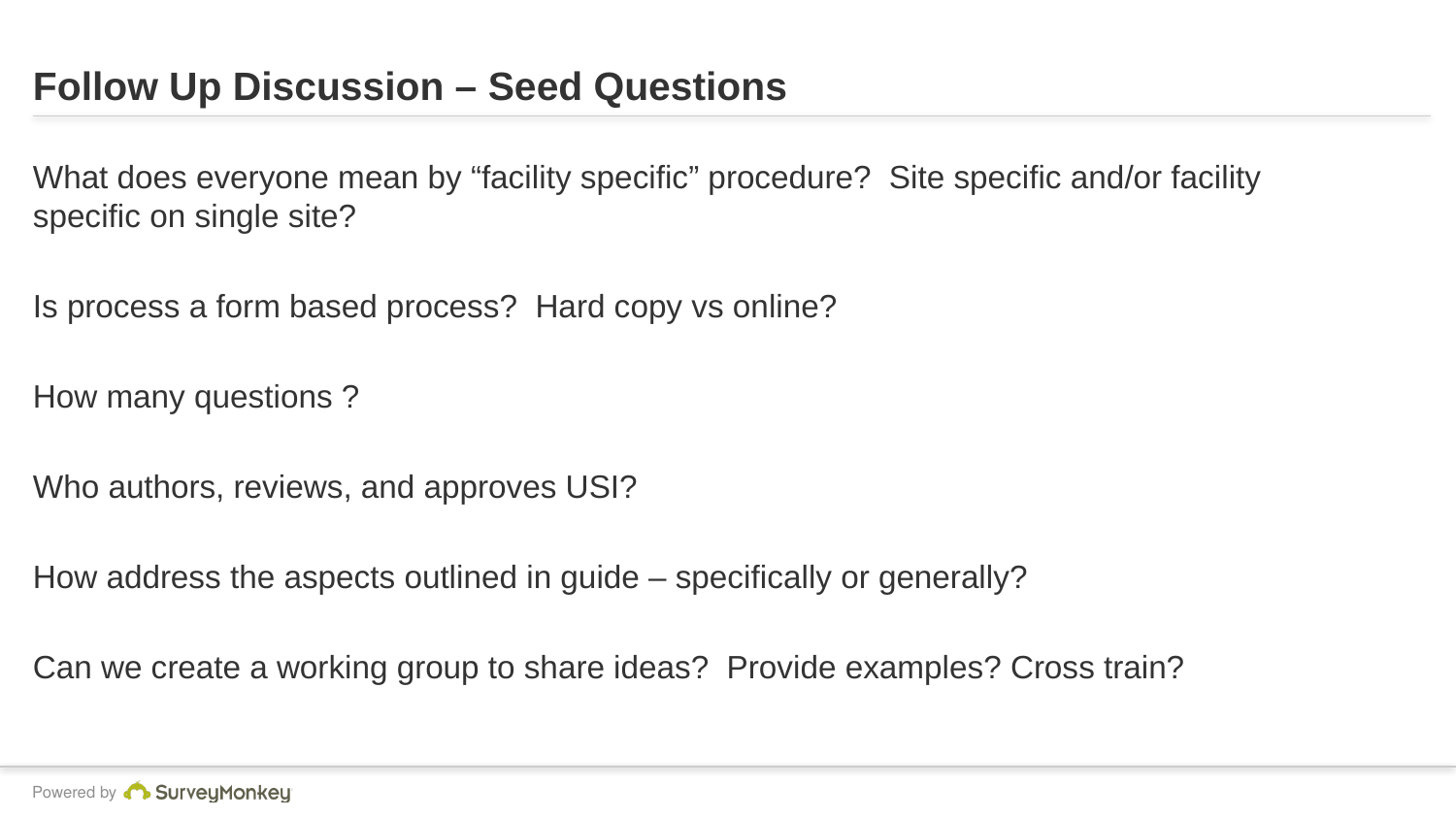

# Follow Up Discussion – Seed Questions
What does everyone mean by “facility specific” procedure?  Site specific and/or facility specific on single site?

Is process a form based process?  Hard copy vs online?

How many questions ?

Who authors, reviews, and approves USI?

How address the aspects outlined in guide – specifically or generally?

Can we create a working group to share ideas?  Provide examples? Cross train?